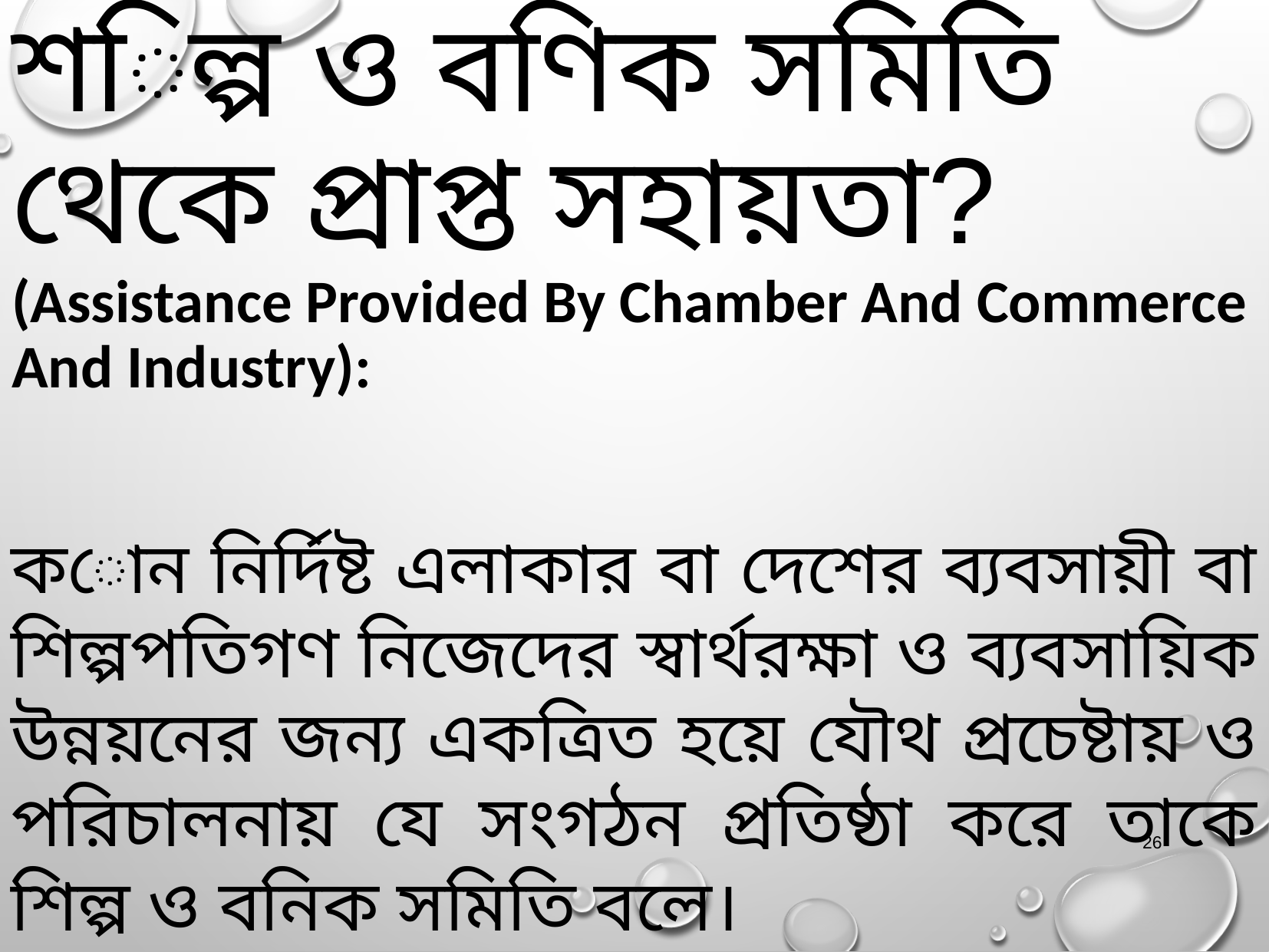

শিল্প ও বণিক সমিতি থেকে প্রাপ্ত সহায়তা? (Assistance Provided By Chamber And Commerce And Industry):
কোন নির্দিষ্ট এলাকার বা দেশের ব্যবসায়ী বা শিল্পপতিগণ নিজেদের স্বার্থরক্ষা ও ব্যবসায়িক উন্নয়নের জন্য একত্রিত হয়ে যৌথ প্রচেষ্টায় ও পরিচালনায় যে সংগঠন প্রতিষ্ঠা করে তাকে শিল্প ও বনিক সমিতি বলে।
26